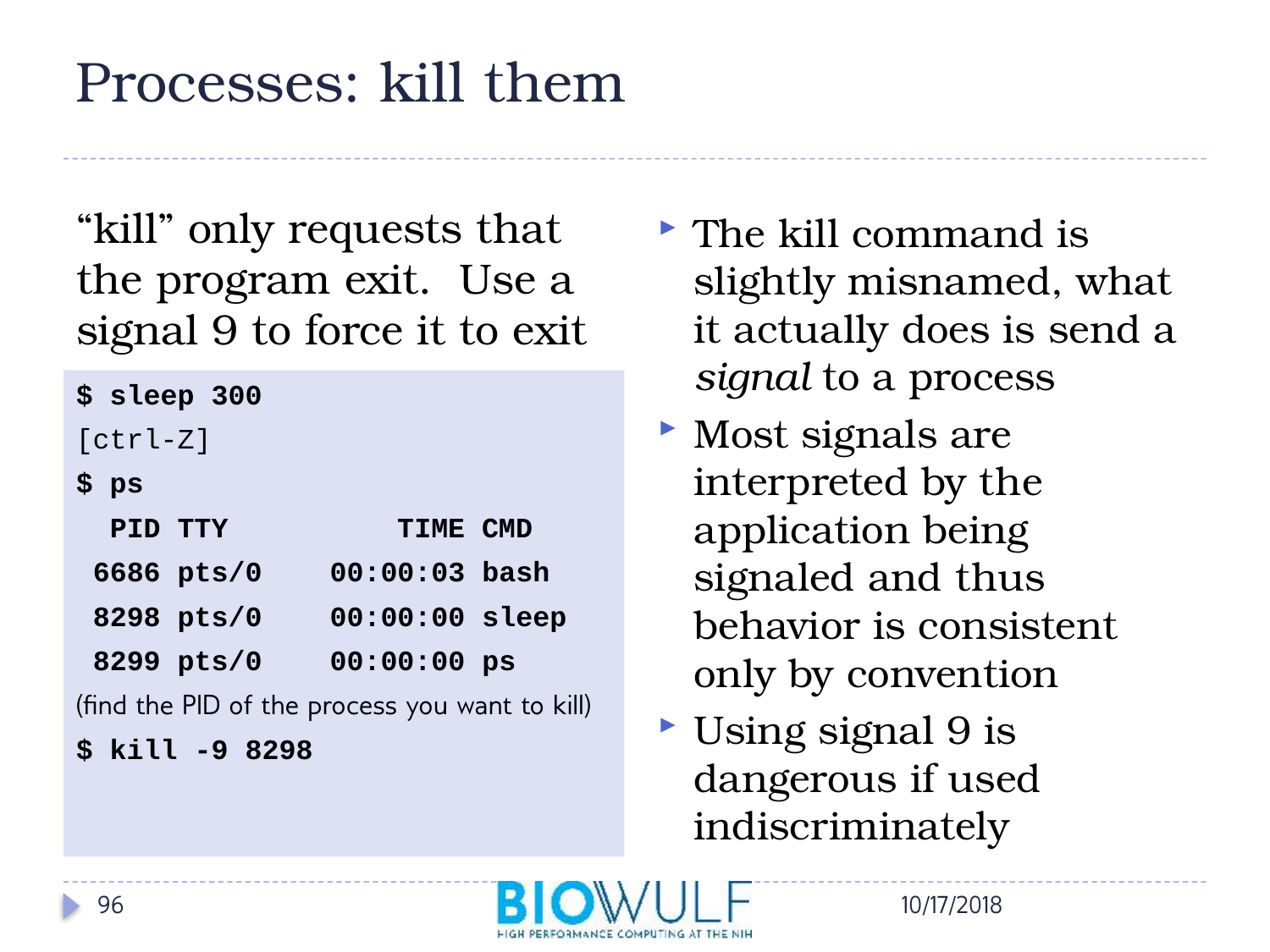

# Processes: kill them
“kill” only requests that the program exit.  Use a signal 9 to force it to exit
The kill command is slightly misnamed, what it actually does is send a signal to a process
Most signals are interpreted by the application being signaled and thus behavior is consistent only by convention
Using signal 9 is dangerous if used indiscriminately
$ sleep 300
[ctrl-Z]
$ ps
  PID TTY          TIME CMD
 6686 pts/0    00:00:03 bash
 8298 pts/0    00:00:00 sleep
 8299 pts/0    00:00:00 ps
(find the PID of the process you want to kill)
$ kill -9 8298
96
10/17/2018